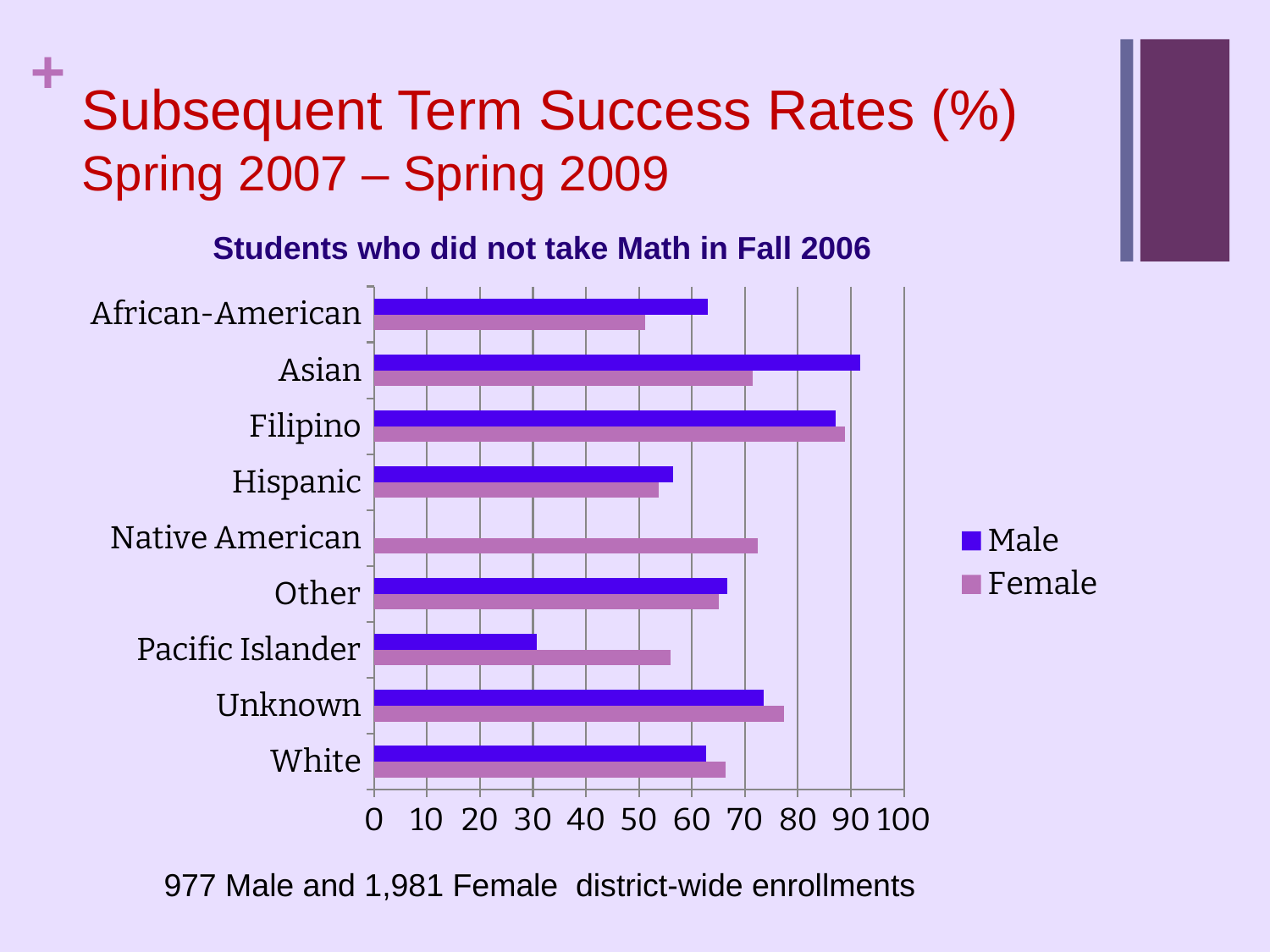

# Subsequent Term Success Rates (%) Spring 2007 – Spring 2009
Students who did not take Math in Fall 2006

### Chart

| Category | Female | Male |
|---|---|---|
| White | 66.4 | 62.7 |
| Unknown | 77.4 | 73.5 |
| Pacific Islander | 56.0 | 30.8 |
| Other | 65.0 | 66.7 |
| Native American | 72.4 | 0.0 |
| Hispanic | 53.8 | 56.4 |
| Filipino | 88.9 | 87.1 |
| Asian | 71.4 | 91.7 |
| African-American | 51.2 | 63.0 |
977 Male and 1,981 Female  district-wide enrollments